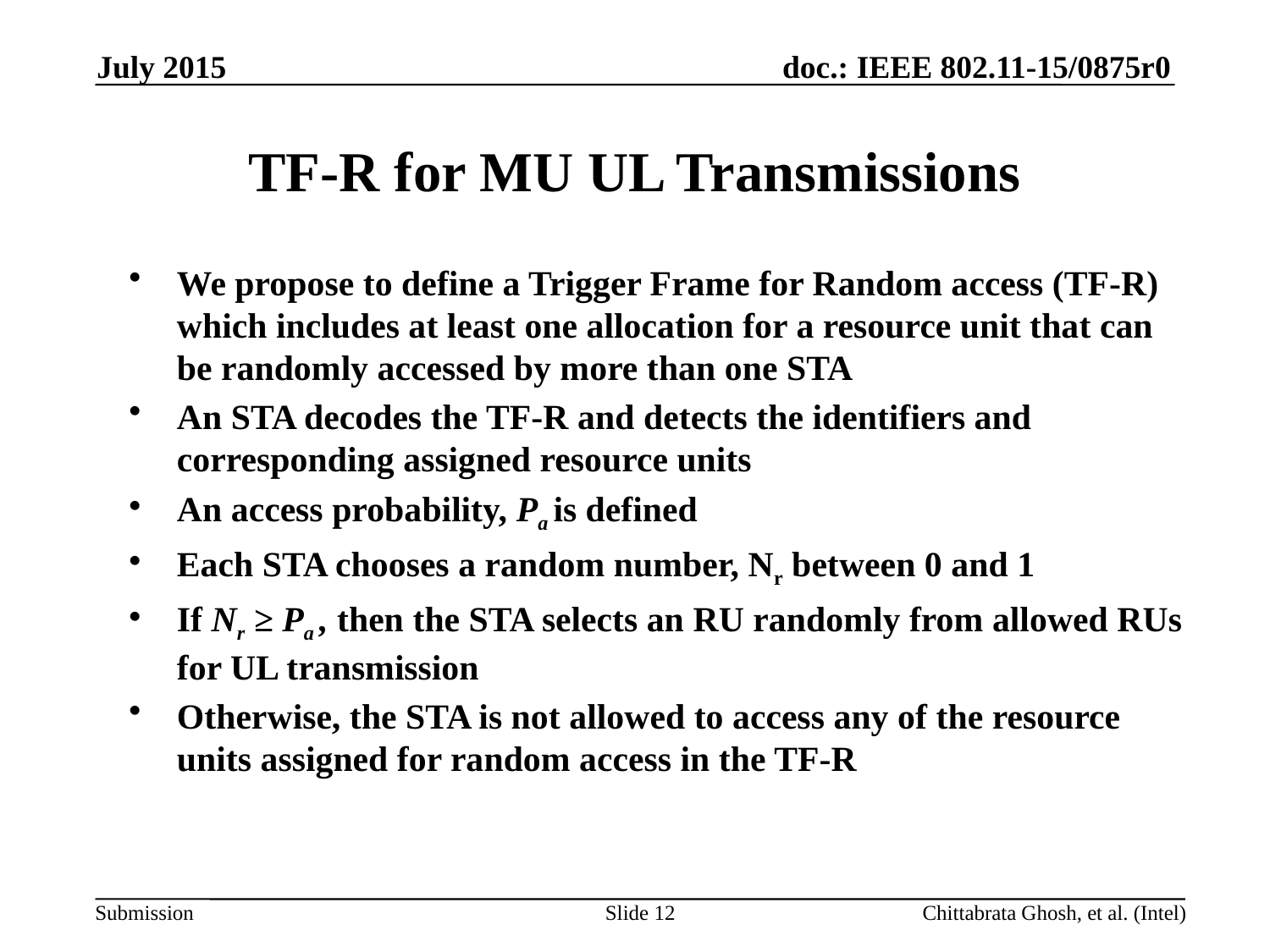

July 2015
# TF-R for MU UL Transmissions
We propose to define a Trigger Frame for Random access (TF-R) which includes at least one allocation for a resource unit that can be randomly accessed by more than one STA
An STA decodes the TF-R and detects the identifiers and corresponding assigned resource units
An access probability, Pa is defined
Each STA chooses a random number, Nr between 0 and 1
If Nr ≥ Pa , then the STA selects an RU randomly from allowed RUs for UL transmission
Otherwise, the STA is not allowed to access any of the resource units assigned for random access in the TF-R

Slide 12
Chittabrata Ghosh, et al. (Intel)